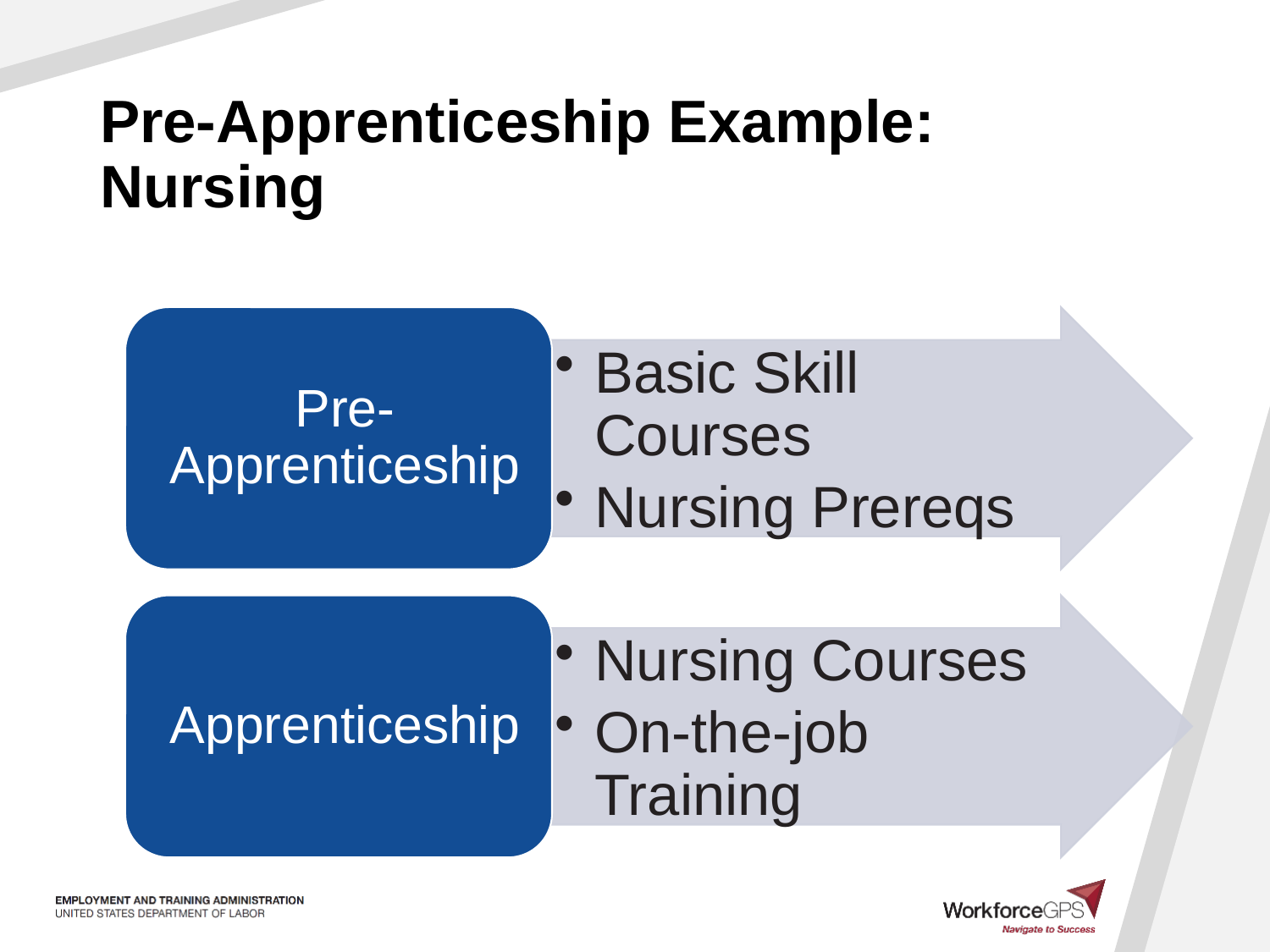

# Pre-Apprenticeship Example:  Nursing
Basic Skill Courses
Nursing Prereqs
Pre-Apprenticeship
Nursing Courses
On-the-job Training
Apprenticeship